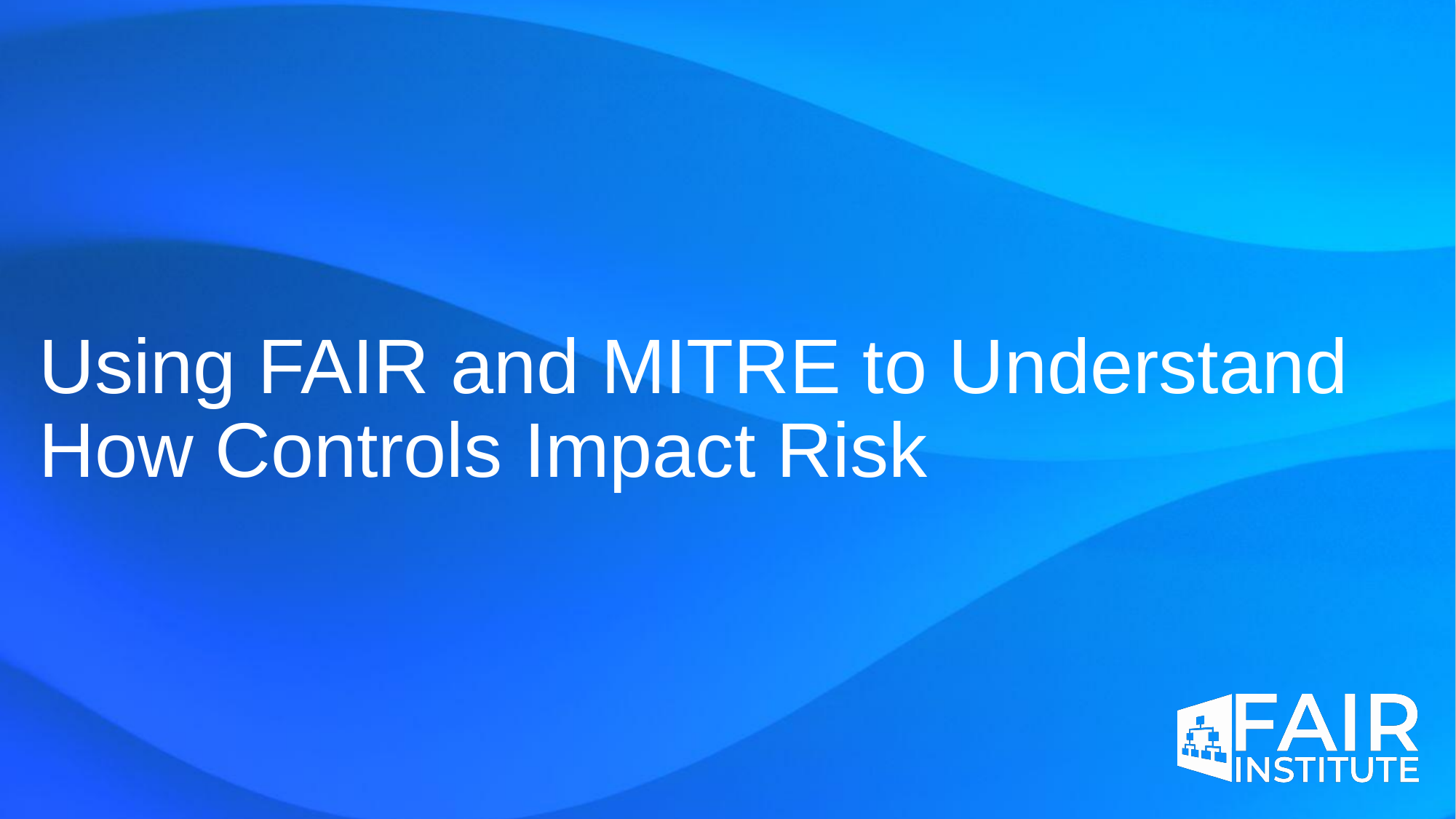

# Using FAIR and MITRE to Understand How Controls Impact Risk